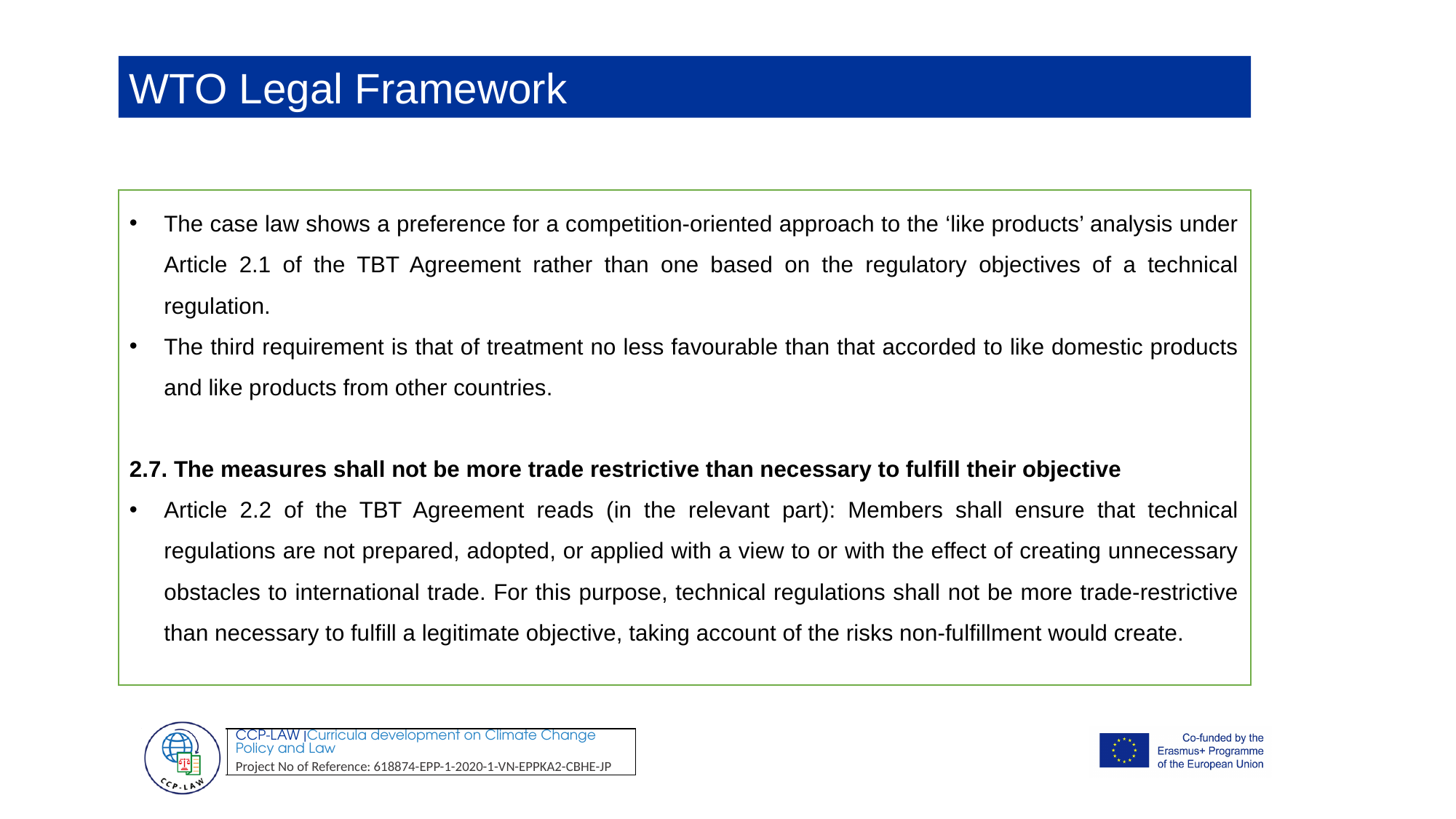

WTO Legal Framework
The case law shows a preference for a competition-oriented approach to the ‘like products’ analysis under Article 2.1 of the TBT Agreement rather than one based on the regulatory objectives of a technical regulation.
The third requirement is that of treatment no less favourable than that accorded to like domestic products and like products from other countries.

2.7. The measures shall not be more trade restrictive than necessary to fulfill their objective
Article 2.2 of the TBT Agreement reads (in the relevant part): Members shall ensure that technical regulations are not prepared, adopted, or applied with a view to or with the effect of creating unnecessary obstacles to international trade. For this purpose, technical regulations shall not be more trade-restrictive than necessary to fulfill a legitimate objective, taking account of the risks non-fulfillment would create.